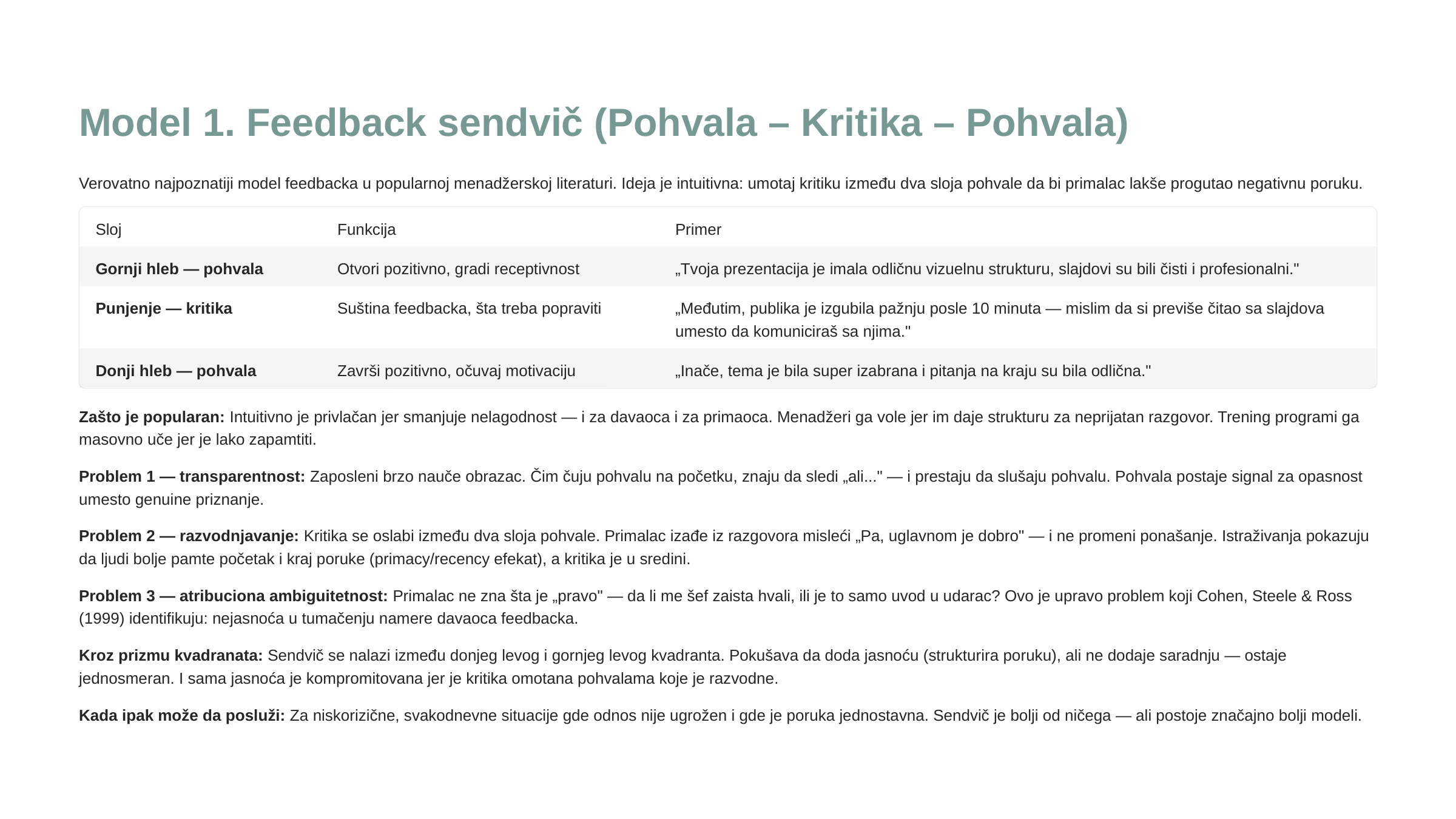

Model 1. Feedback sendvič (Pohvala – Kritika – Pohvala)
Verovatno najpoznatiji model feedbacka u popularnoj menadžerskoj literaturi. Ideja je intuitivna: umotaj kritiku između dva sloja pohvale da bi primalac lakše progutao negativnu poruku.

Sloj
Funkcija
Primer

Gornji hleb — pohvala
Otvori pozitivno, gradi receptivnost
„Tvoja prezentacija je imala odličnu vizuelnu strukturu, slajdovi su bili čisti i profesionalni."

Punjenje — kritika
Suština feedbacka, šta treba popraviti
„Međutim, publika je izgubila pažnju posle 10 minuta — mislim da si previše čitao sa slajdova umesto da komuniciraš sa njima."

Donji hleb — pohvala
Završi pozitivno, očuvaj motivaciju
„Inače, tema je bila super izabrana i pitanja na kraju su bila odlična."
Zašto je popularan: Intuitivno je privlačan jer smanjuje nelagodnost — i za davaoca i za primaoca. Menadžeri ga vole jer im daje strukturu za neprijatan razgovor. Trening programi ga masovno uče jer je lako zapamtiti.
Problem 1 — transparentnost: Zaposleni brzo nauče obrazac. Čim čuju pohvalu na početku, znaju da sledi „ali..." — i prestaju da slušaju pohvalu. Pohvala postaje signal za opasnost umesto genuine priznanje.
Problem 2 — razvodnjavanje: Kritika se oslabi između dva sloja pohvale. Primalac izađe iz razgovora misleći „Pa, uglavnom je dobro" — i ne promeni ponašanje. Istraživanja pokazuju da ljudi bolje pamte početak i kraj poruke (primacy/recency efekat), a kritika je u sredini.
Problem 3 — atribuciona ambiguitetnost: Primalac ne zna šta je „pravo" — da li me šef zaista hvali, ili je to samo uvod u udarac? Ovo je upravo problem koji Cohen, Steele & Ross (1999) identifikuju: nejasnoća u tumačenju namere davaoca feedbacka.
Kroz prizmu kvadranata: Sendvič se nalazi između donjeg levog i gornjeg levog kvadranta. Pokušava da doda jasnoću (strukturira poruku), ali ne dodaje saradnju — ostaje jednosmeran. I sama jasnoća je kompromitovana jer je kritika omotana pohvalama koje je razvodne.
Kada ipak može da posluži: Za niskorizične, svakodnevne situacije gde odnos nije ugrožen i gde je poruka jednostavna. Sendvič je bolji od ničega — ali postoje značajno bolji modeli.